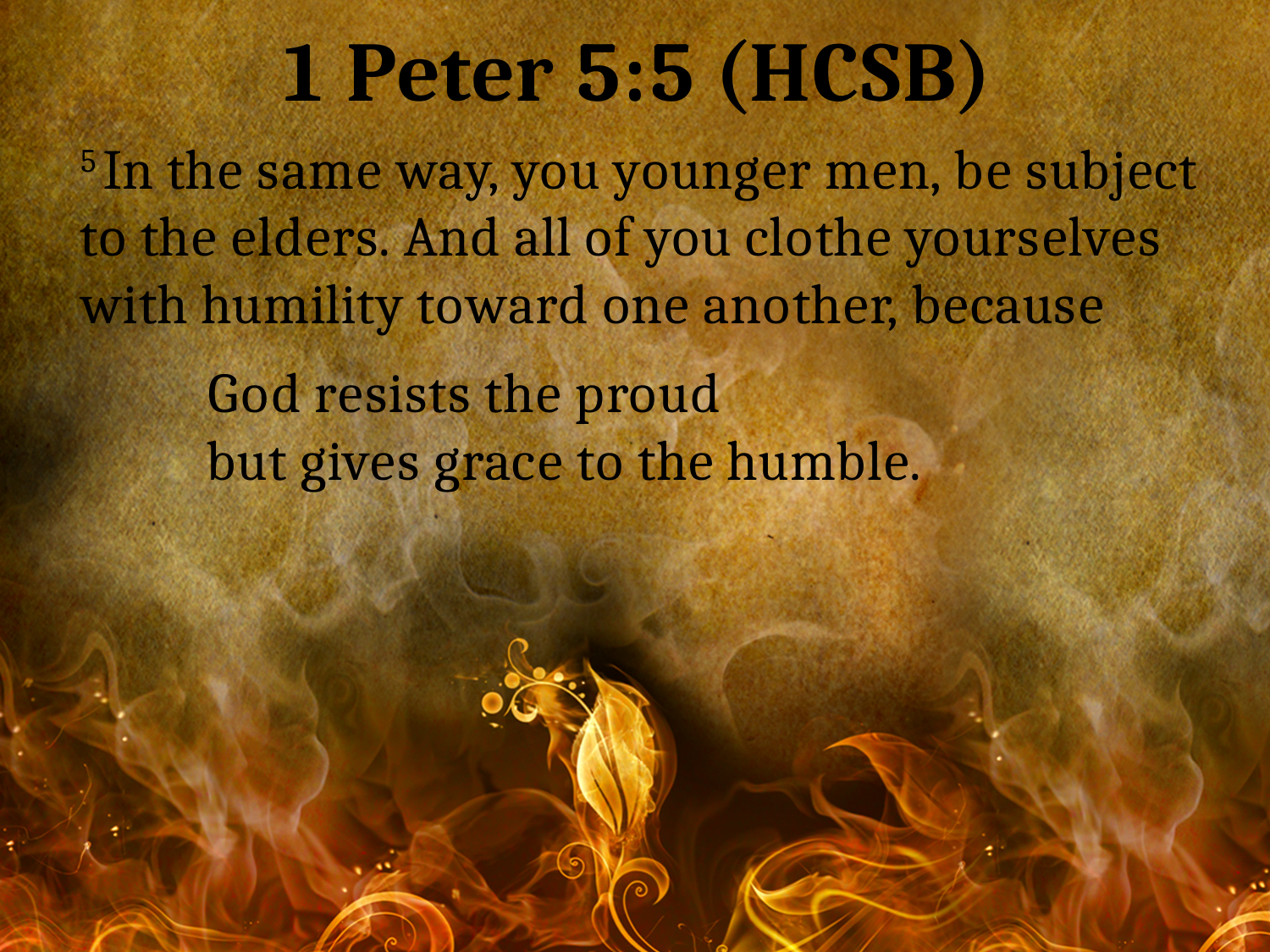

1 Peter 5:5 (HCSB)
5 In the same way, you younger men, be subject to the elders. And all of you clothe yourselves with humility toward one another, because

	God resists the proud
	but gives grace to the humble.